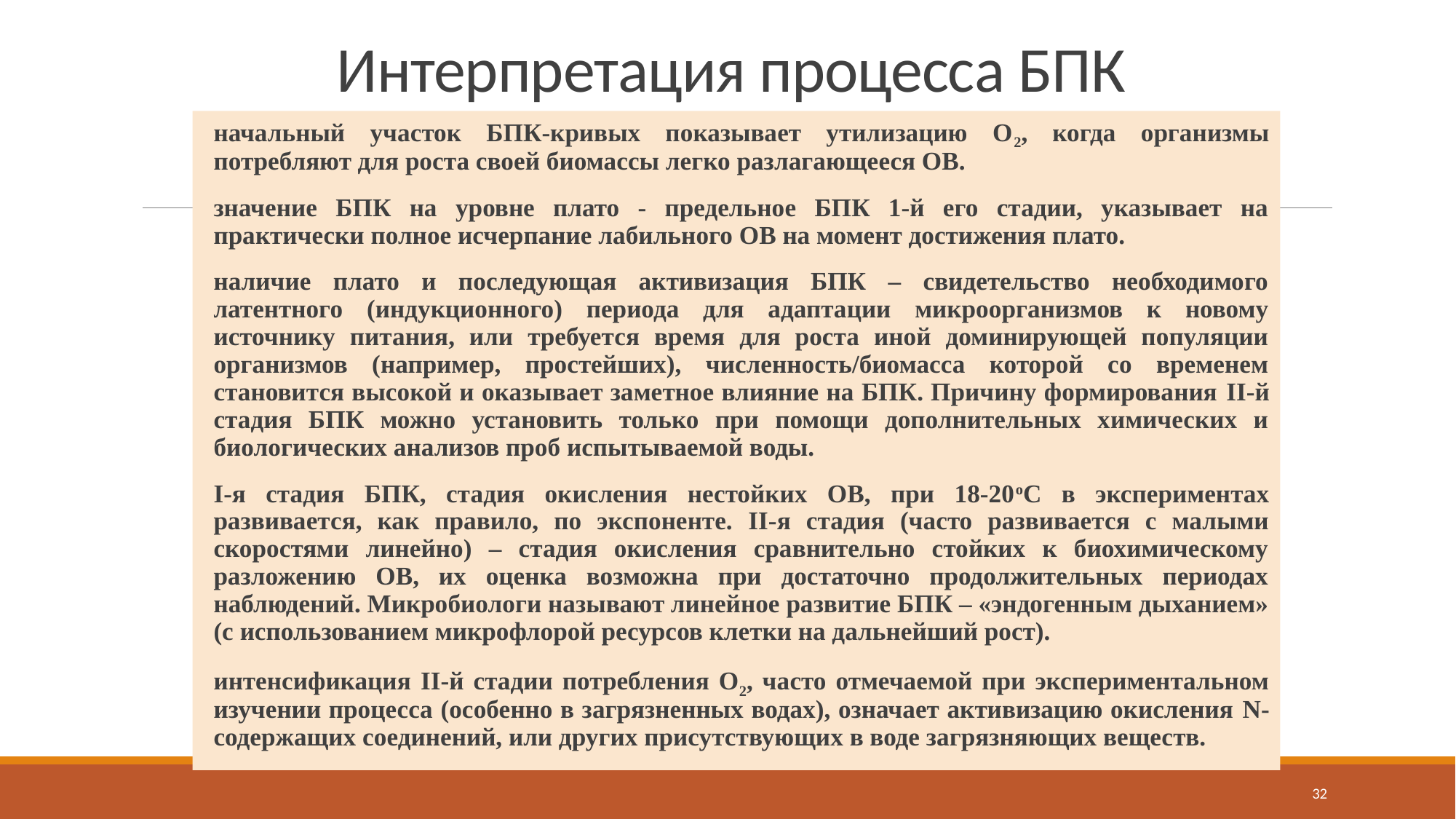

# Интерпретация процесса БПК
начальный участок БПК-кривых показывает утилизацию О2, когда организмы потребляют для роста своей биомассы легко разлагающееся ОВ.
значение БПК на уровне плато - предельное БПК 1-й его стадии, указывает на практически полное исчерпание лабильного ОВ на момент достижения плато.
наличие плато и последующая активизация БПК – свидетельство необходимого латентного (индукционного) периода для адаптации микроорганизмов к новому источнику питания, или требуется время для роста иной доминирующей популяции организмов (например, простейших), численность/биомасса которой со временем становится высокой и оказывает заметное влияние на БПК. Причину формирования II-й стадия БПК можно установить только при помощи дополнительных химических и биологических анализов проб испытываемой воды.
I-я стадия БПК, стадия окисления нестойких ОВ, при 18-20оС в экспериментах развивается, как правило, по экспоненте. II-я стадия (часто развивается с малыми скоростями линейно) – стадия окисления сравнительно стойких к биохимическому разложению ОВ, их оценка возможна при достаточно продолжительных периодах наблюдений. Микробиологи называют линейное развитие БПК – «эндогенным дыханием» (с использованием микрофлорой ресурсов клетки на дальнейший рост).
интенсификация II-й стадии потребления О2, часто отмечаемой при экспериментальном изучении процесса (особенно в загрязненных водах), означает активизацию окисления N-содержащих соединений, или других присутствующих в воде загрязняющих веществ.

32